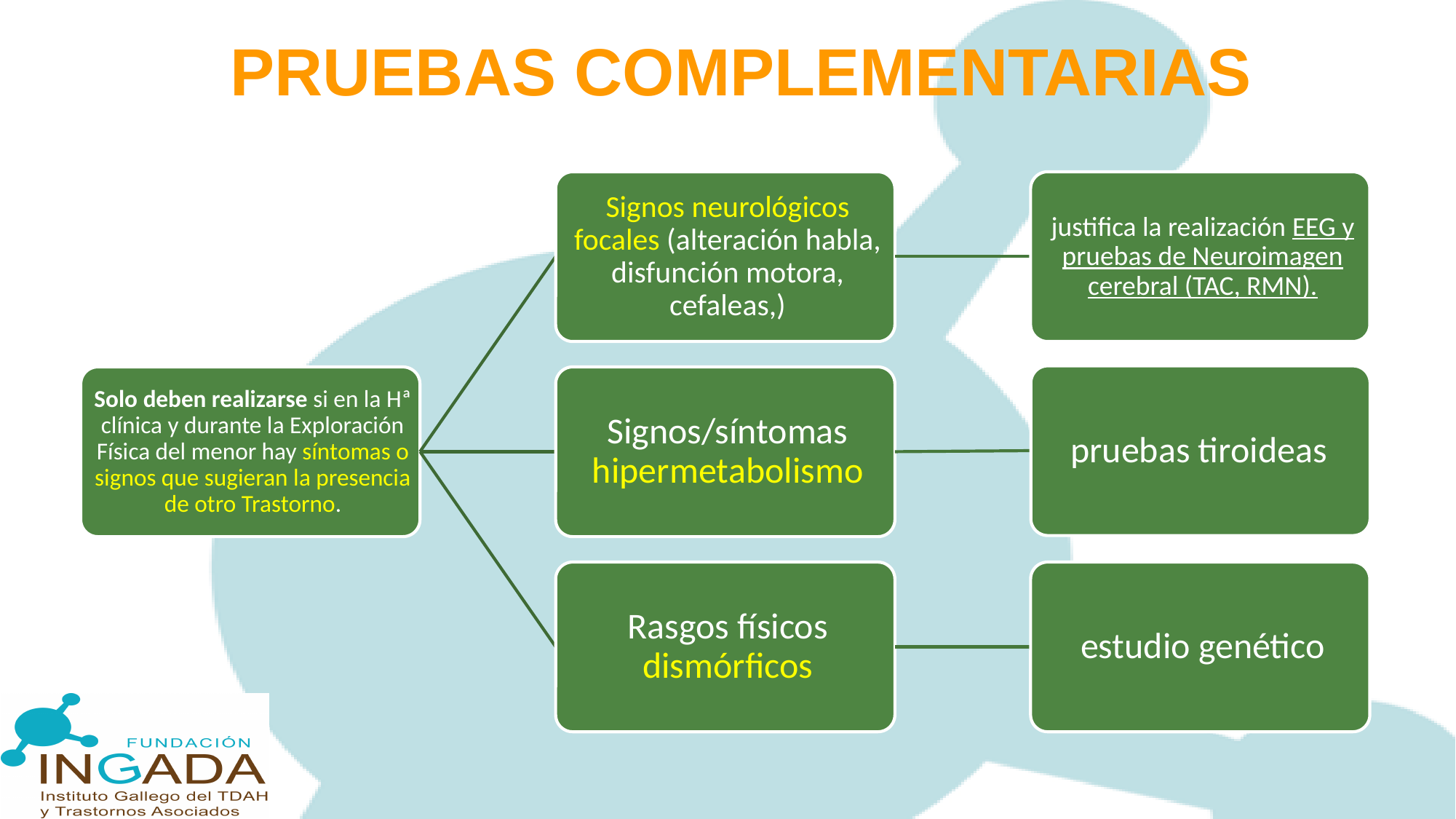

PRUEBAS COMPLEMENTARIAS
Solo deben realizarse si en la Hª clínica y durante la Exploración Física del menor hay síntomas o signos que sugieran la presencia de otro Trastorno.

Signos neurológicos focales (alteración habla, disfunción motora, cefaleas,)

justifica la realización EEG y pruebas de Neuroimagen cerebral (TAC, RMN).

Signos/síntomas hipermetabolismo

pruebas tiroideas

Rasgos físicos dismórficos

estudio genético